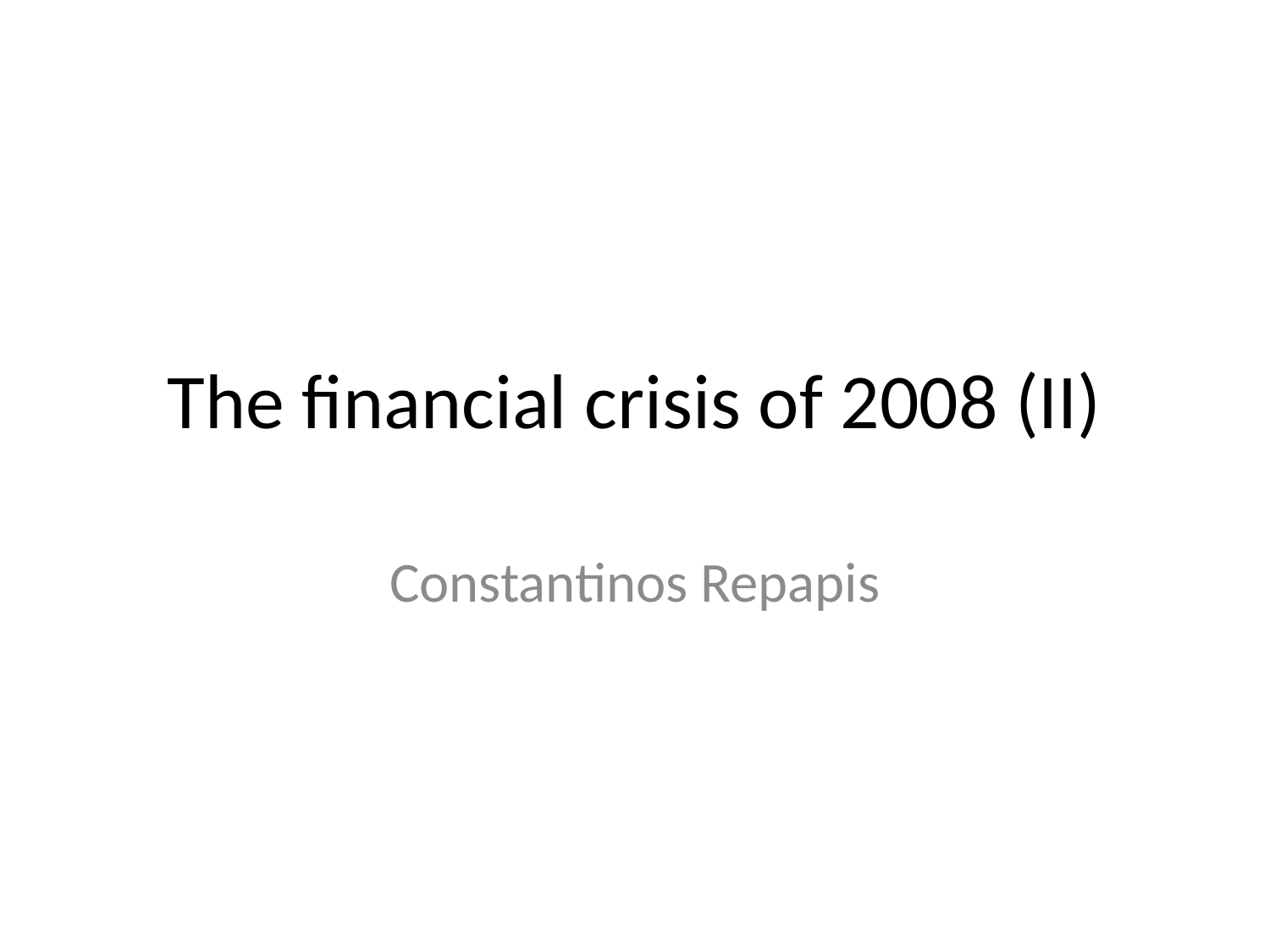

# The financial crisis of 2008 (II)
Constantinos Repapis